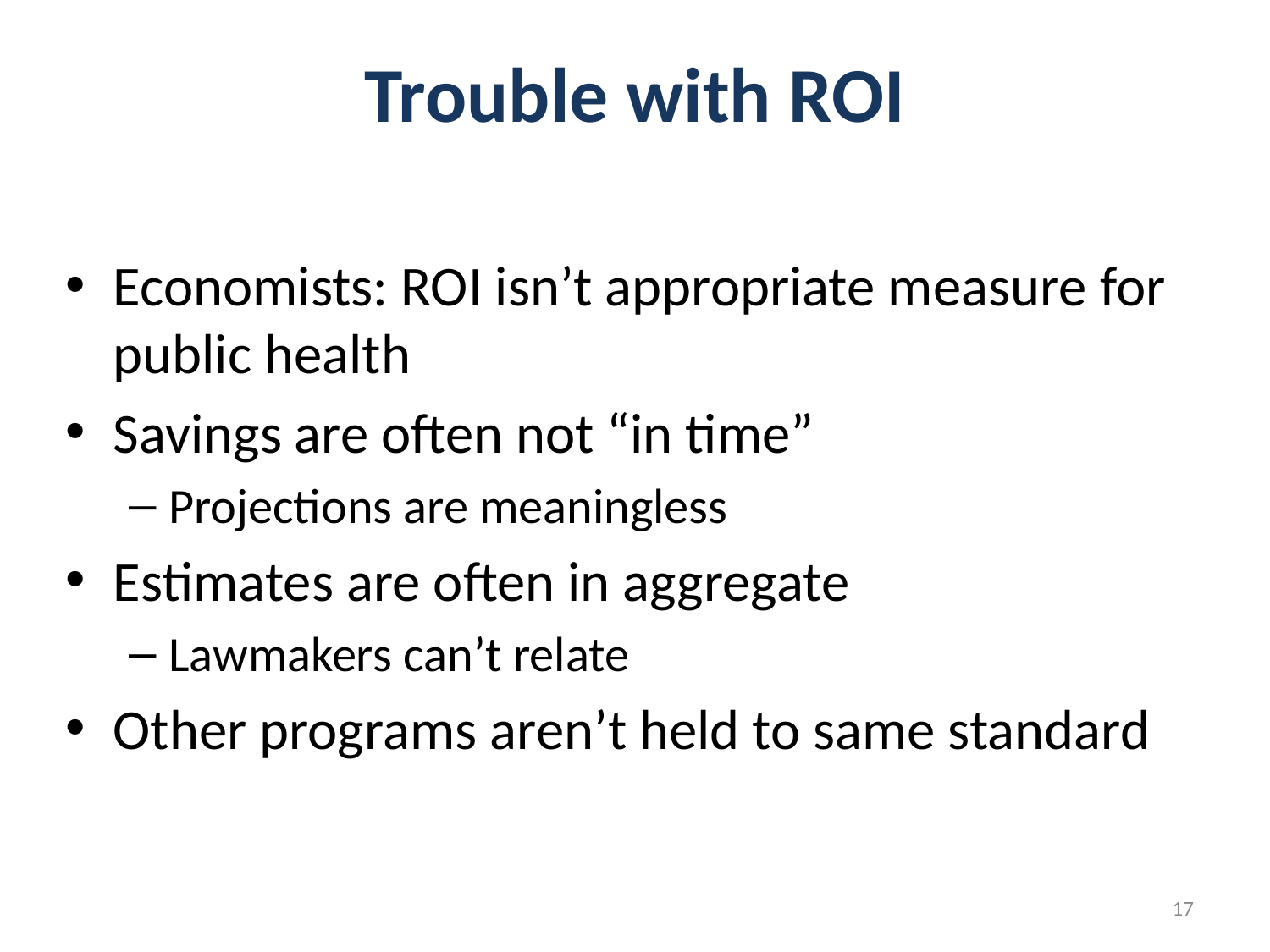

# Trouble with ROI
Economists: ROI isn’t appropriate measure for public health
Savings are often not “in time”
Projections are meaningless
Estimates are often in aggregate
Lawmakers can’t relate
Other programs aren’t held to same standard

17